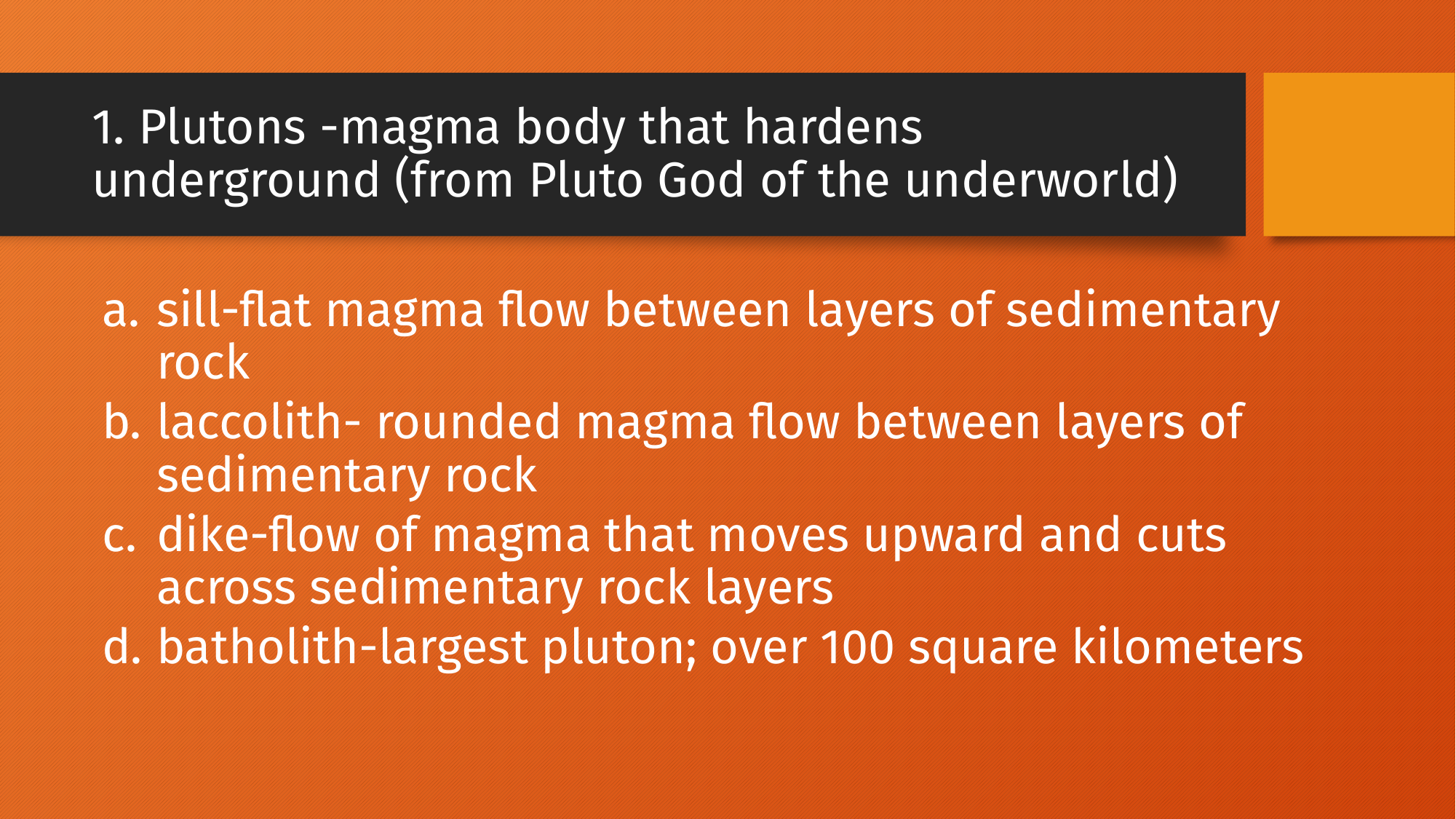

# 1. Plutons -magma body that hardens underground (from Pluto God of the underworld)
sill-flat magma flow between layers of sedimentary rock
laccolith- rounded magma flow between layers of sedimentary rock
dike-flow of magma that moves upward and cuts across sedimentary rock layers
batholith-largest pluton; over 100 square kilometers